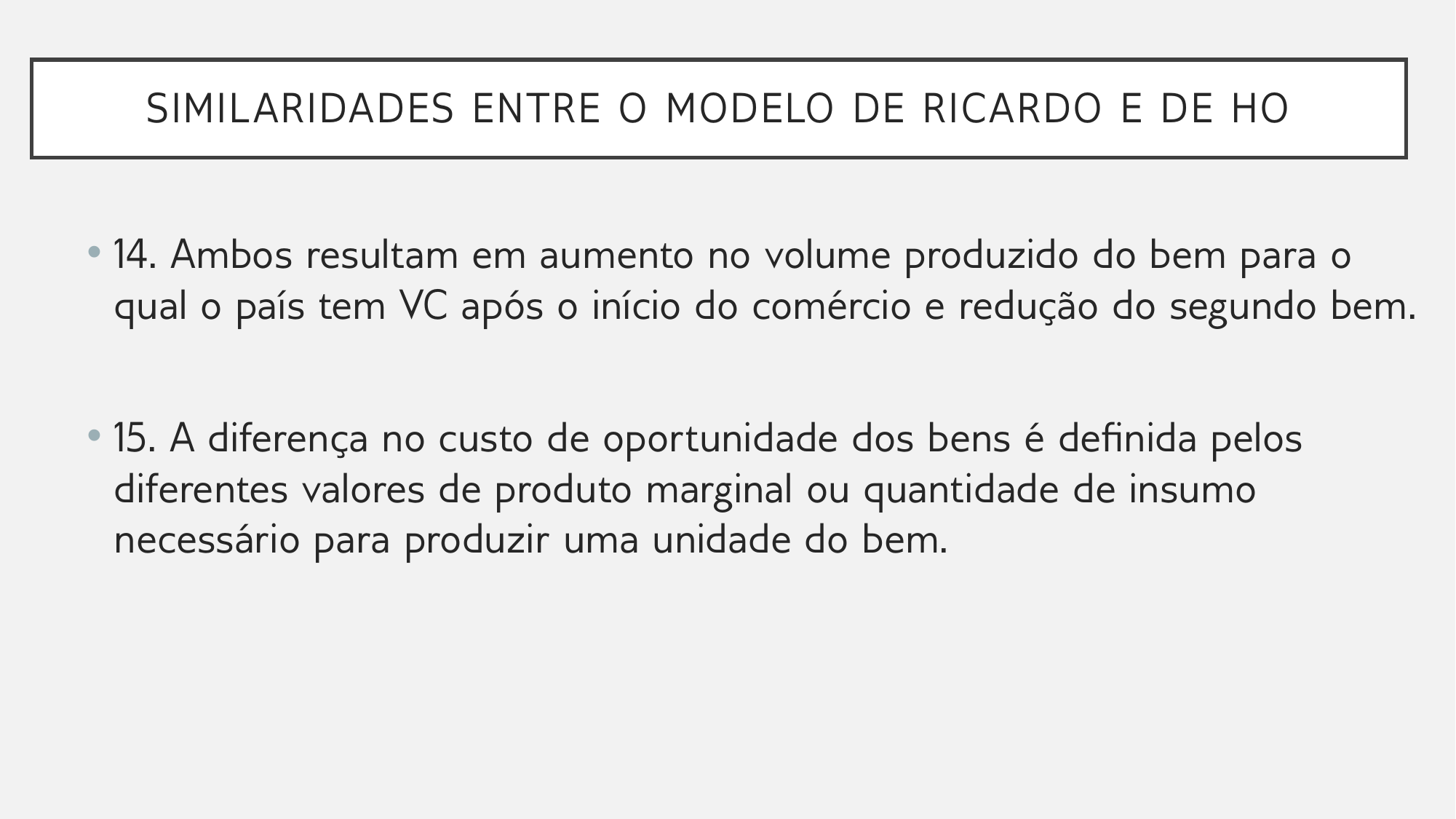

# Similaridades entre o Modelo de Ricardo e de HO
14. Ambos resultam em aumento no volume produzido do bem para o qual o país tem VC após o início do comércio e redução do segundo bem.

15. A diferença no custo de oportunidade dos bens é definida pelos diferentes valores de produto marginal ou quantidade de insumo necessário para produzir uma unidade do bem.